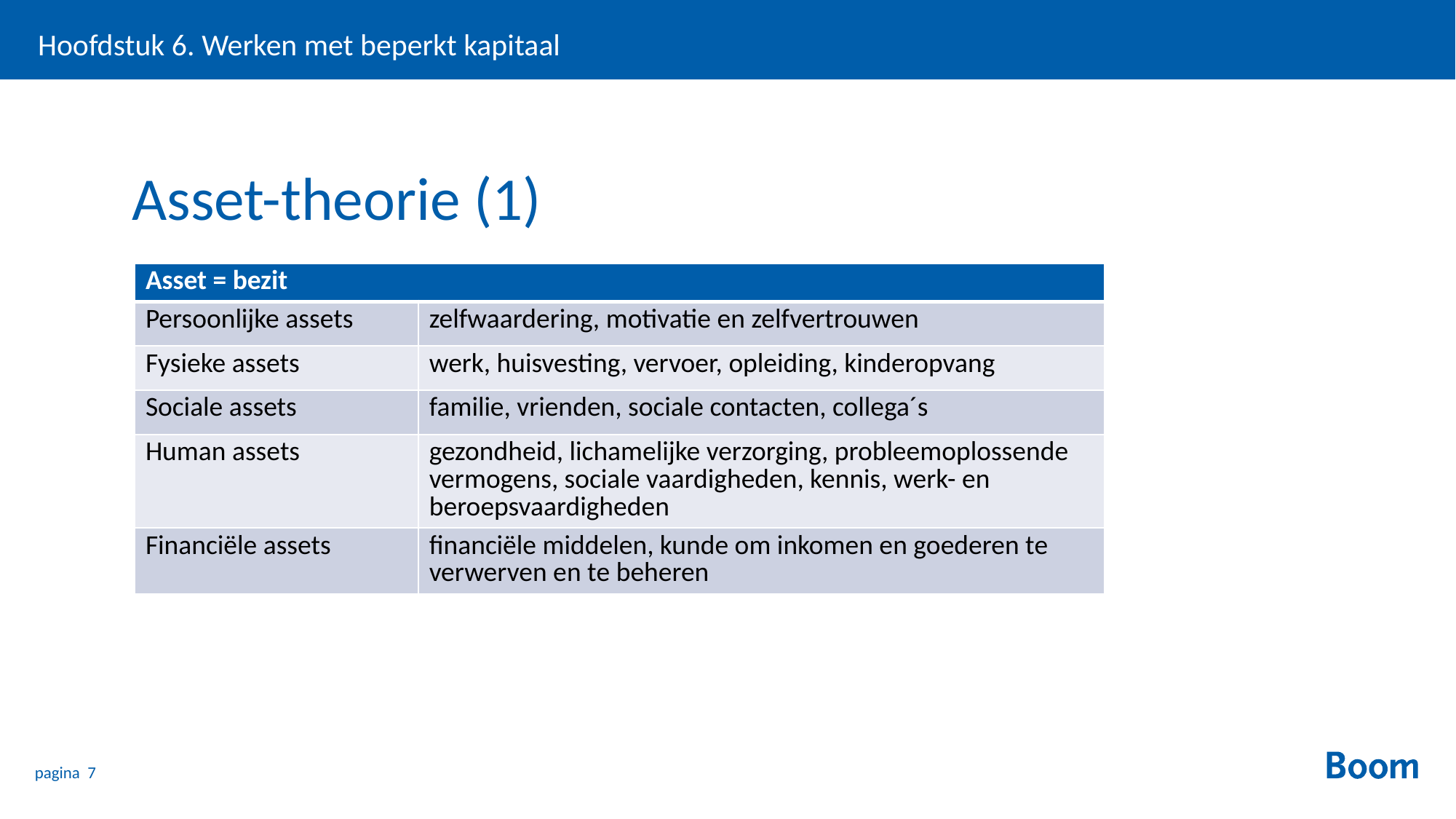

Hoofdstuk 6. Werken met beperkt kapitaal
# Asset-theorie (1)

| Asset = bezit |  |
| --- | --- |
| Persoonlijke assets | zelfwaardering, motivatie en zelfvertrouwen |
| Fysieke assets | werk, huisvesting, vervoer, opleiding, kinderopvang |
| Sociale assets | familie, vrienden, sociale contacten, collega´s |
| Human assets | gezondheid, lichamelijke verzorging, probleemoplossende vermogens, sociale vaardigheden, kennis, werk- en beroepsvaardigheden |
| Financiële assets | financiële middelen, kunde om inkomen en goederen te verwerven en te beheren |
pagina  7